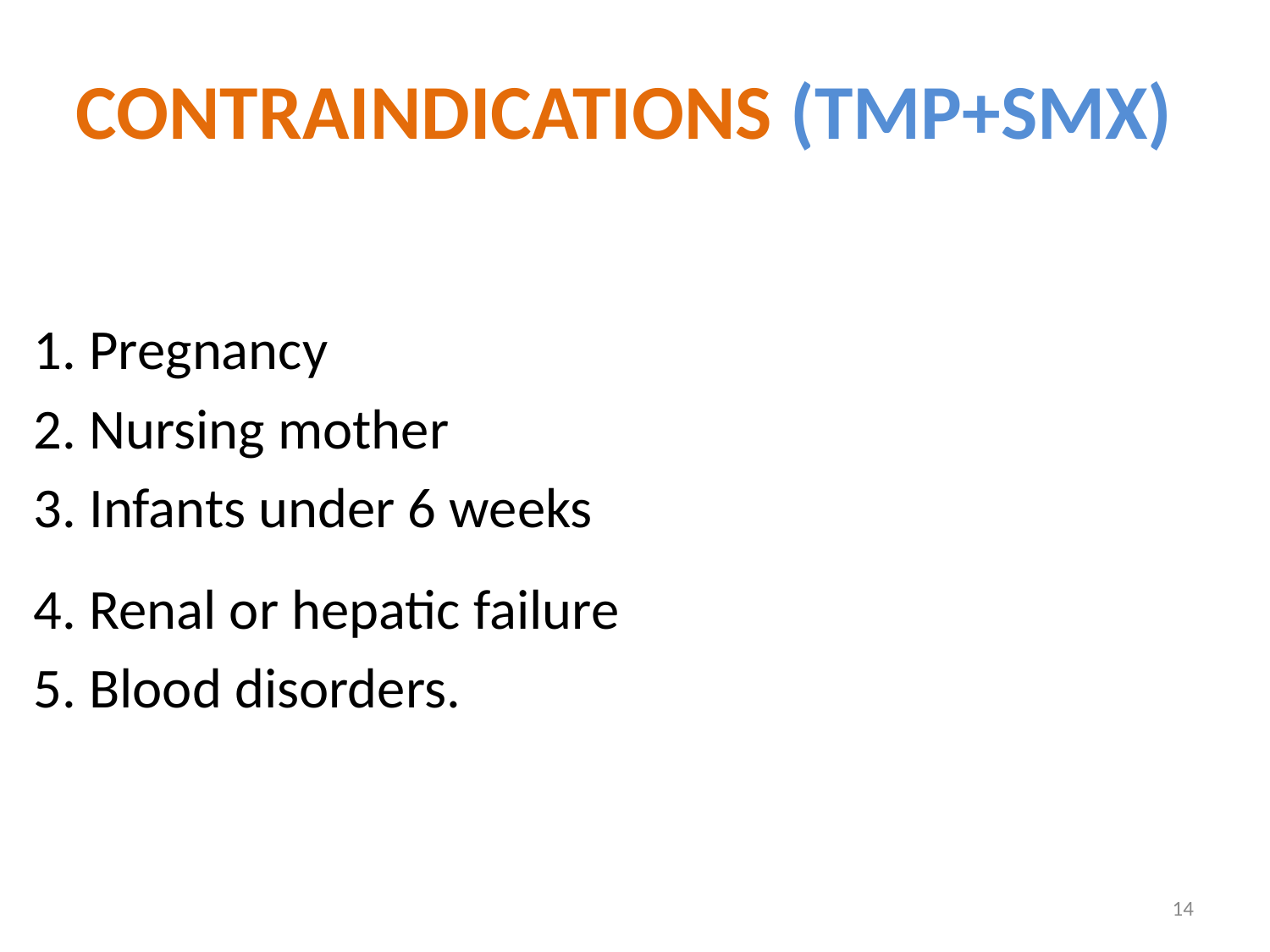

# CONTRAINDICATIONS (TMP+SMX)
1. Pregnancy
2. Nursing mother
3. Infants under 6 weeks
4. Renal or hepatic failure
5. Blood disorders.

14